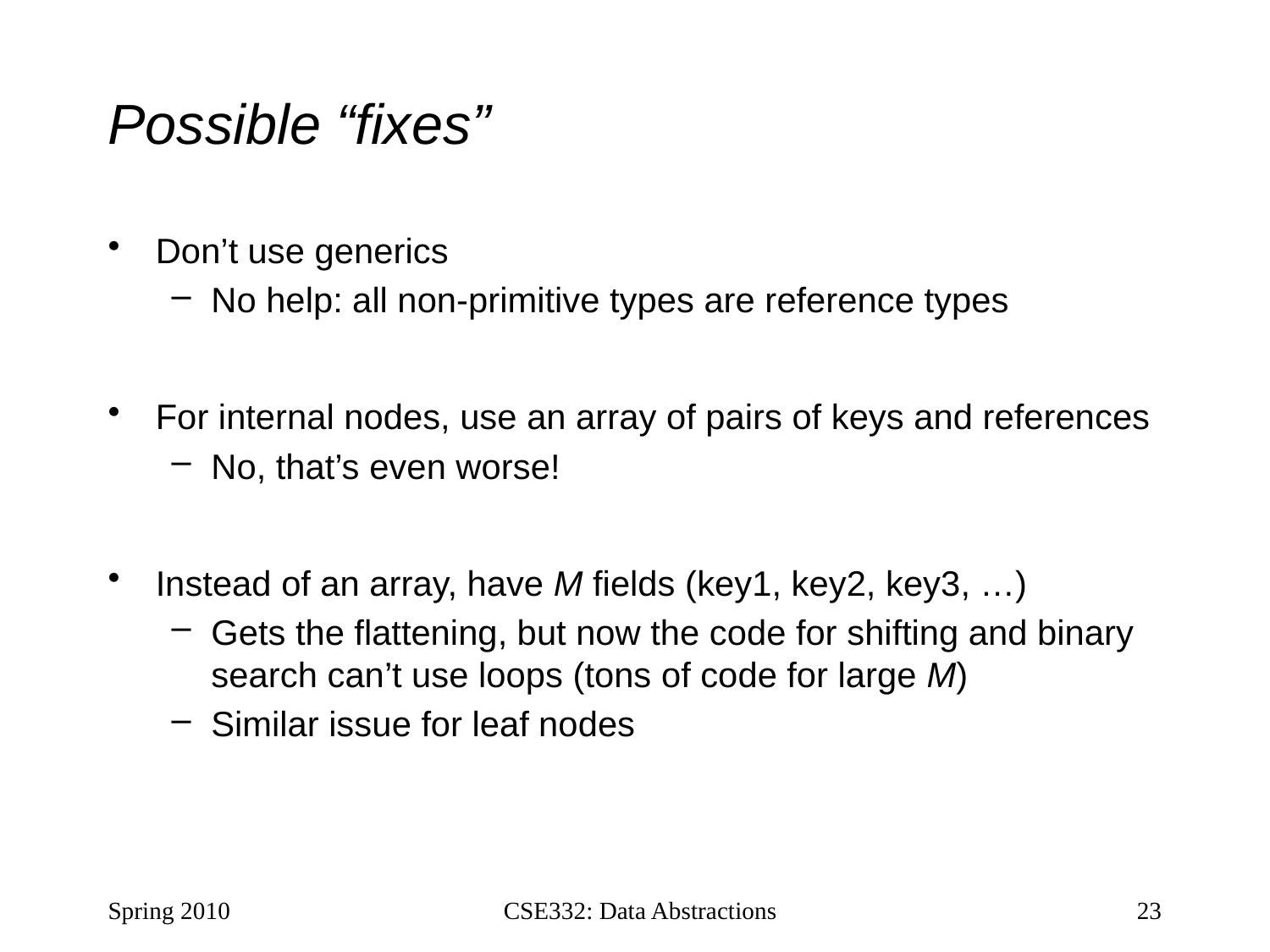

# Possible “fixes”
Don’t use generics
No help: all non-primitive types are reference types

For internal nodes, use an array of pairs of keys and references
No, that’s even worse!

Instead of an array, have M fields (key1, key2, key3, …)
Gets the flattening, but now the code for shifting and binary search can’t use loops (tons of code for large M)
Similar issue for leaf nodes

Spring 2010
CSE332: Data Abstractions
23